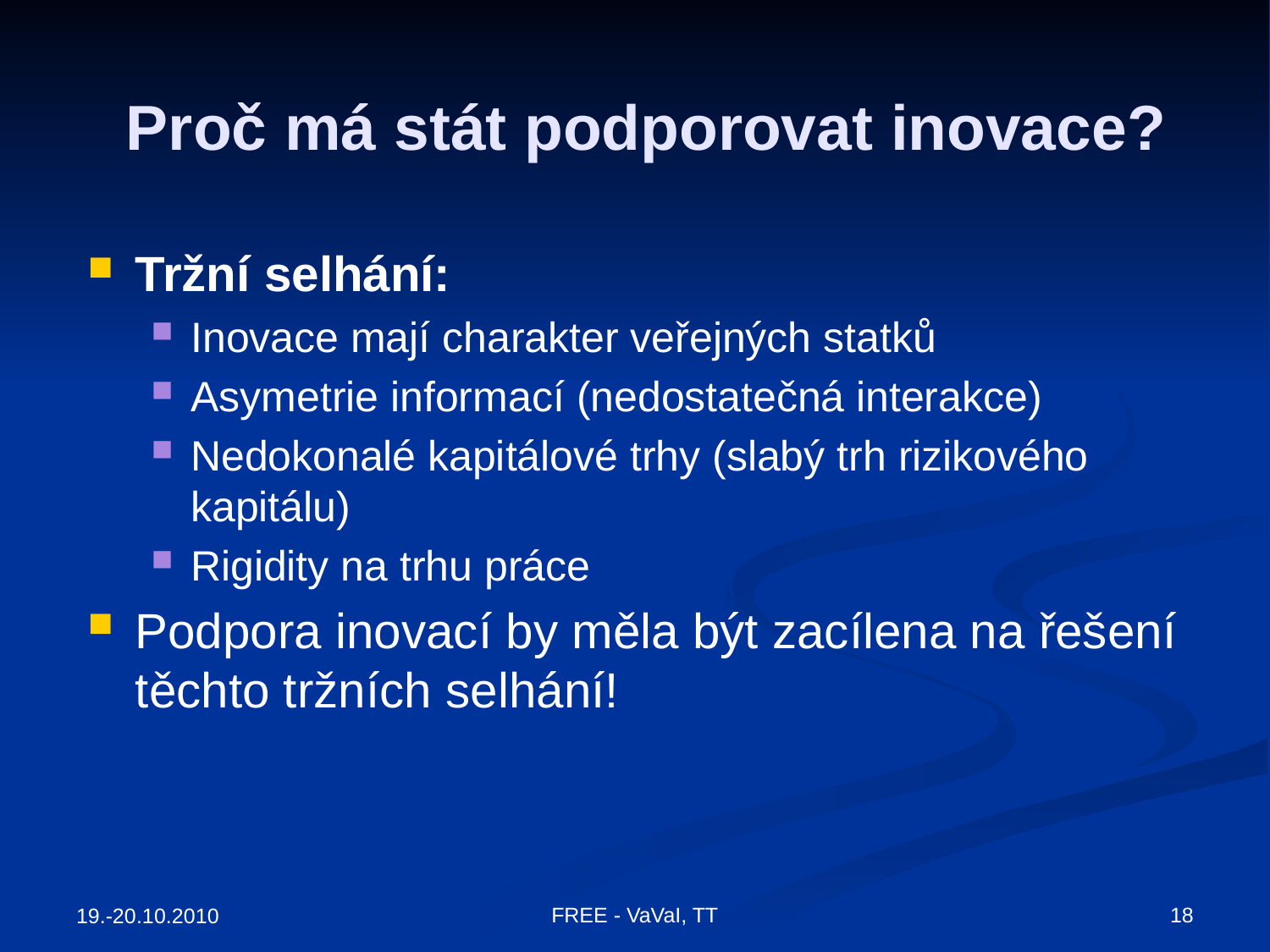

# Proč má stát podporovat inovace?
Tržní selhání:
Inovace mají charakter veřejných statků
Asymetrie informací (nedostatečná interakce)
Nedokonalé kapitálové trhy (slabý trh rizikového kapitálu)
Rigidity na trhu práce
Podpora inovací by měla být zacílena na řešení těchto tržních selhání!
FREE - VaVaI, TT
18
19.-20.10.2010